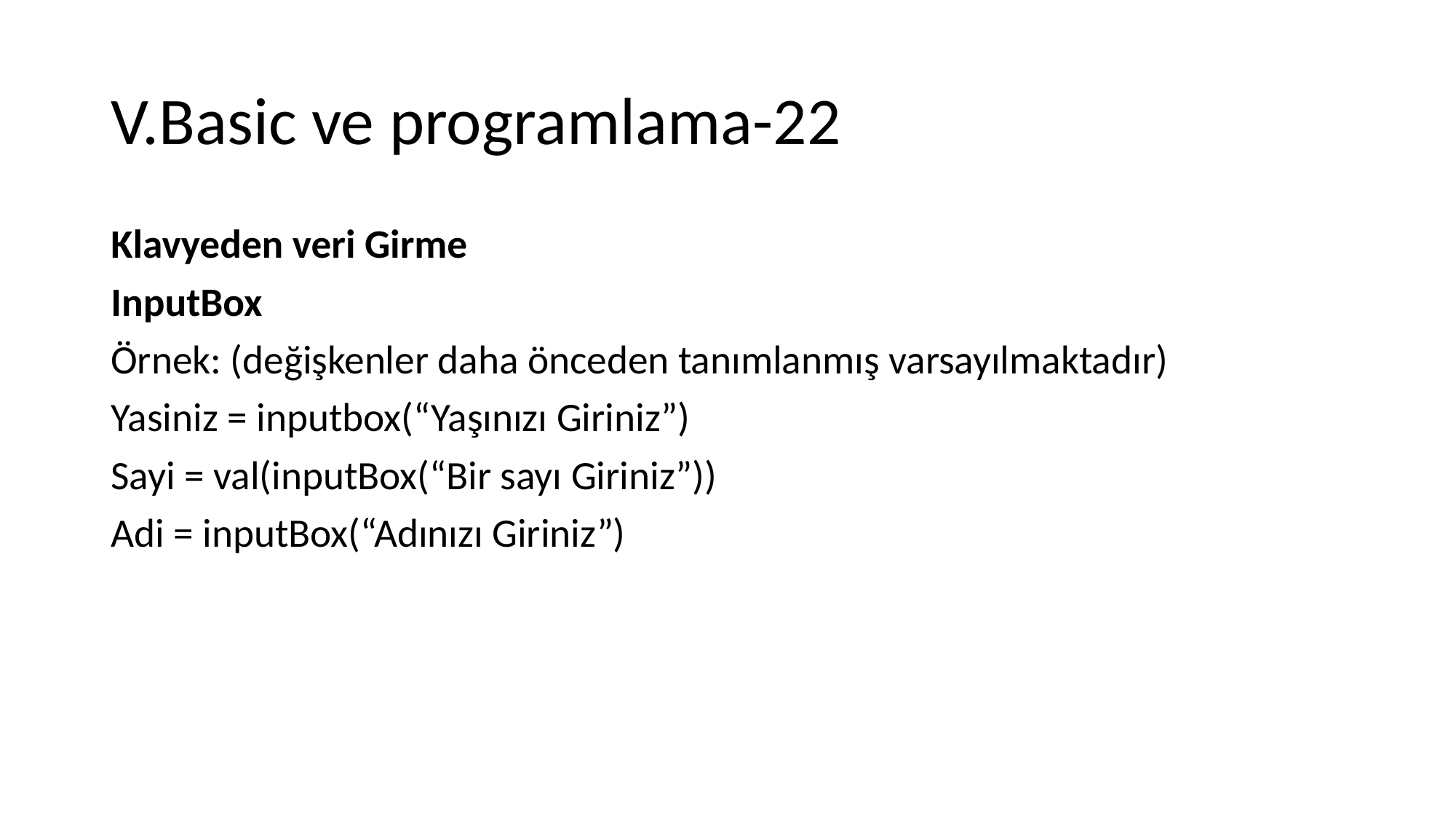

# V.Basic ve programlama-22
Klavyeden veri Girme
InputBox
Örnek: (değişkenler daha önceden tanımlanmış varsayılmaktadır)
Yasiniz = inputbox(“Yaşınızı Giriniz”)
Sayi = val(inputBox(“Bir sayı Giriniz”))
Adi = inputBox(“Adınızı Giriniz”)